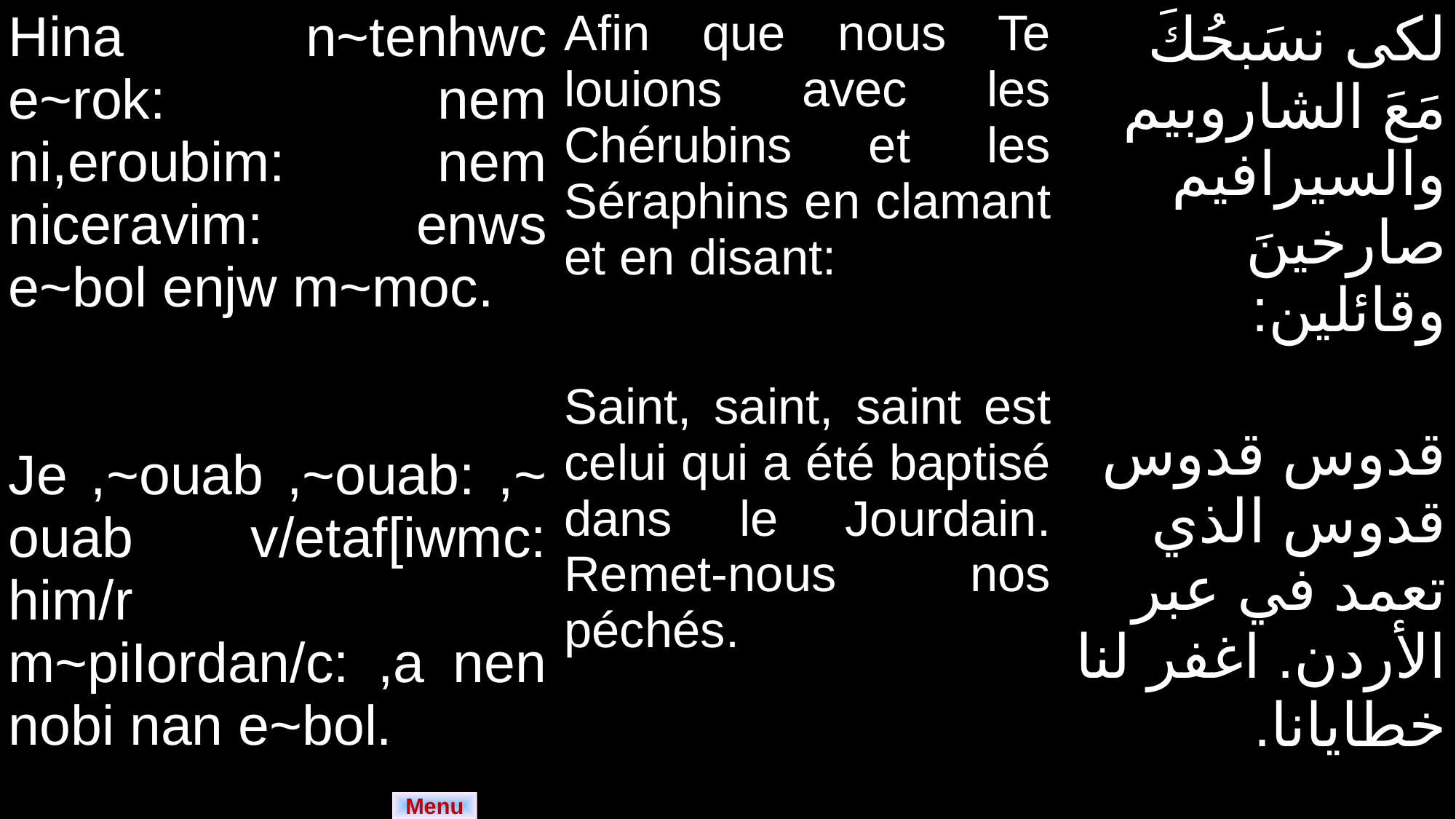

| Hina n~tenhwc e~rok: nem ni,eroubim: nem niceravim: enws e~bol enjw m~moc. Je ,~ouab ,~ouab: ,~ouab v/etaf[iwmc: him/r m~piIordan/c: ,a nen nobi nan e~bol. | Afin que nous Te louions avec les Chérubins et les Séraphins en clamant et en disant: Saint, saint, saint est celui qui a été baptisé dans le Jourdain. Remet-nous nos péchés. | لكى نسَبحُكَ مَعَ الشاروبيم والسيرافيم صارخينَ وقائلين: قدوس قدوس قدوس الذي تعمد في عبر الأردن. اغفر لنا خطايانا. |
| --- | --- | --- |